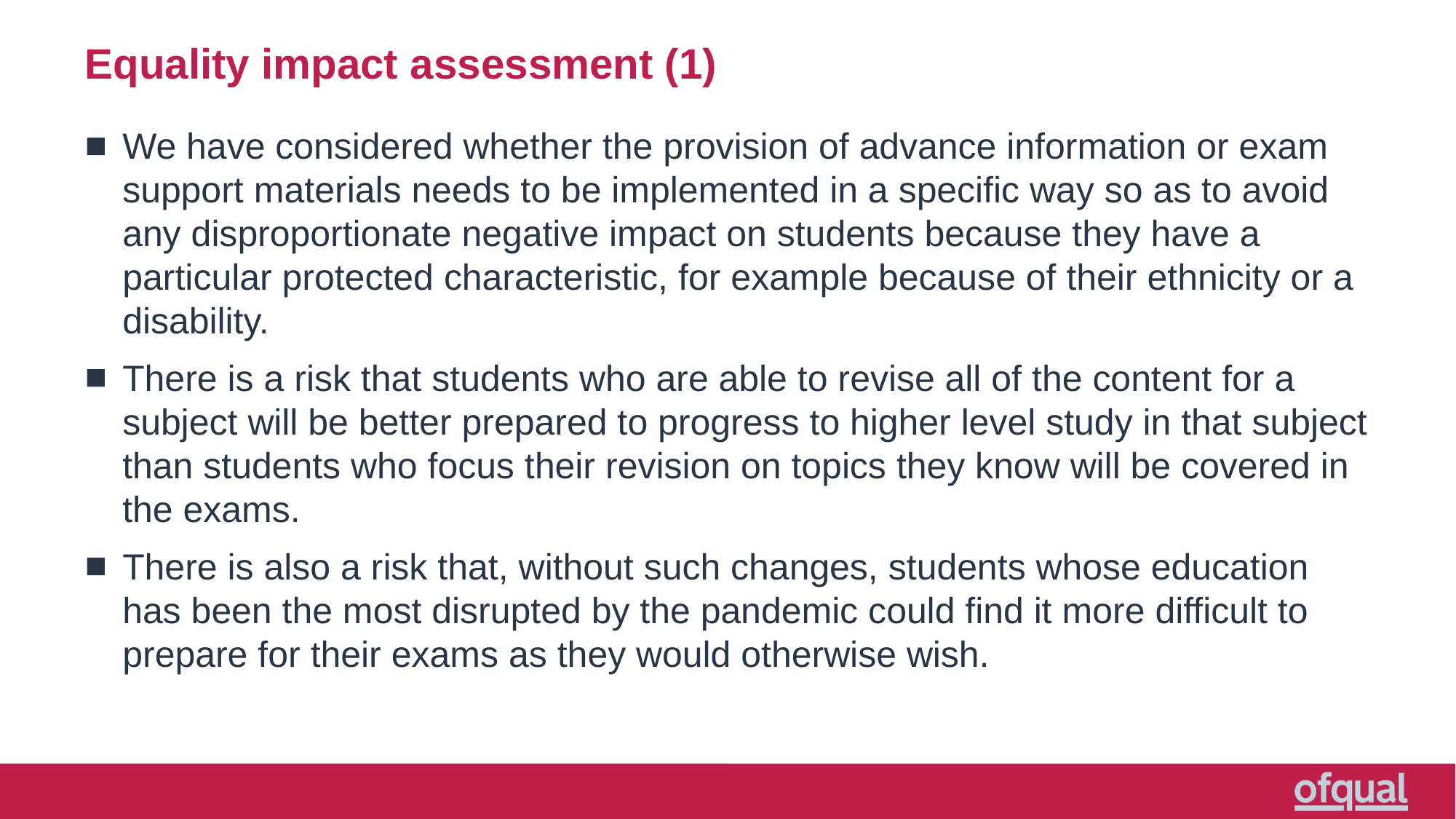

# Equality impact assessment (1)
We have considered whether the provision of advance information or exam support materials needs to be implemented in a specific way so as to avoid any disproportionate negative impact on students because they have a particular protected characteristic, for example because of their ethnicity or a disability.
There is a risk that students who are able to revise all of the content for a subject will be better prepared to progress to higher level study in that subject than students who focus their revision on topics they know will be covered in the exams.
There is also a risk that, without such changes, students whose education has been the most disrupted by the pandemic could find it more difficult to prepare for their exams as they would otherwise wish.